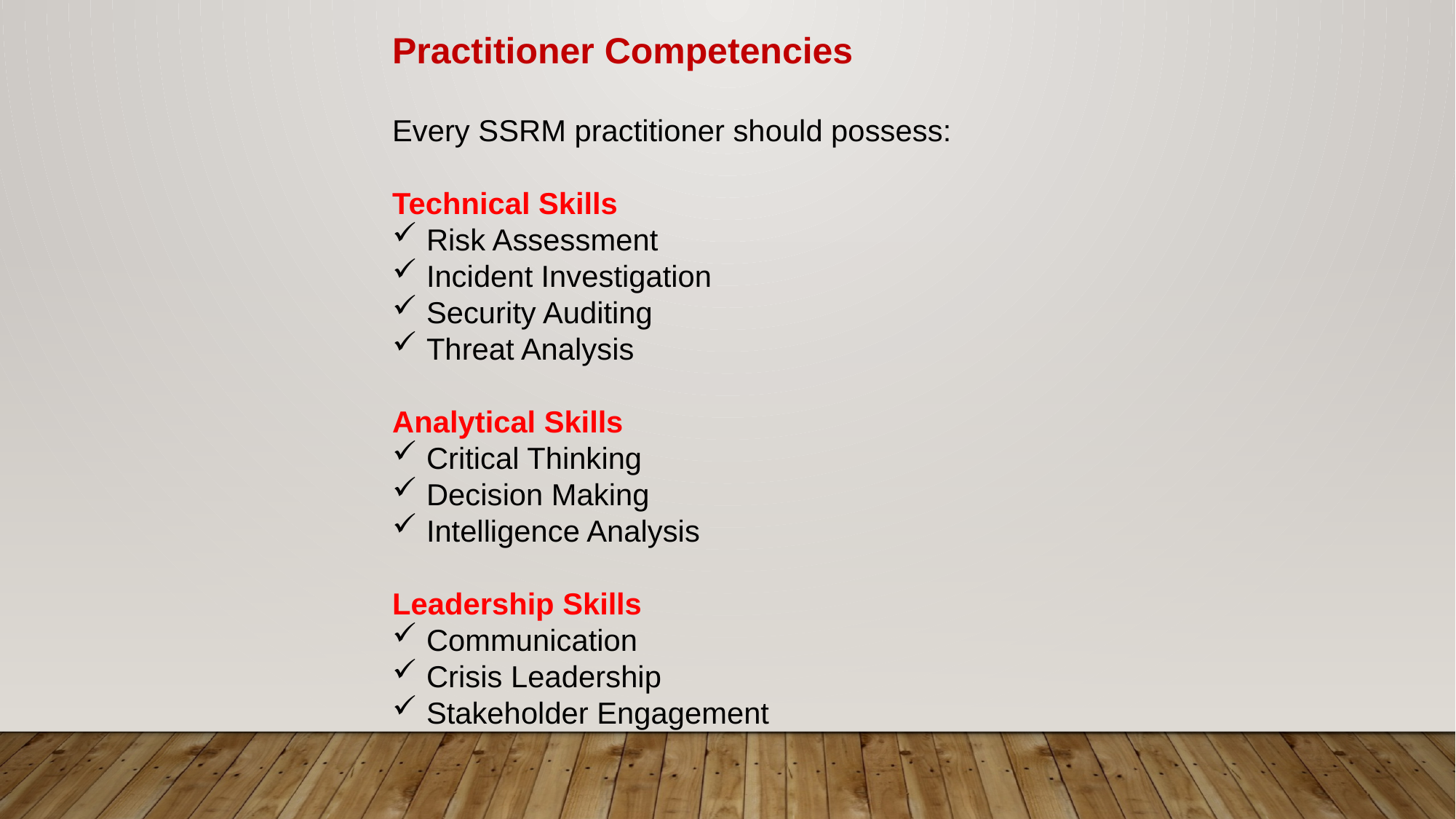

Practitioner Competencies

Every SSRM practitioner should possess:

Technical Skills
Risk Assessment
Incident Investigation
Security Auditing
Threat Analysis

Analytical Skills
Critical Thinking
Decision Making
Intelligence Analysis

Leadership Skills
Communication
Crisis Leadership
Stakeholder Engagement